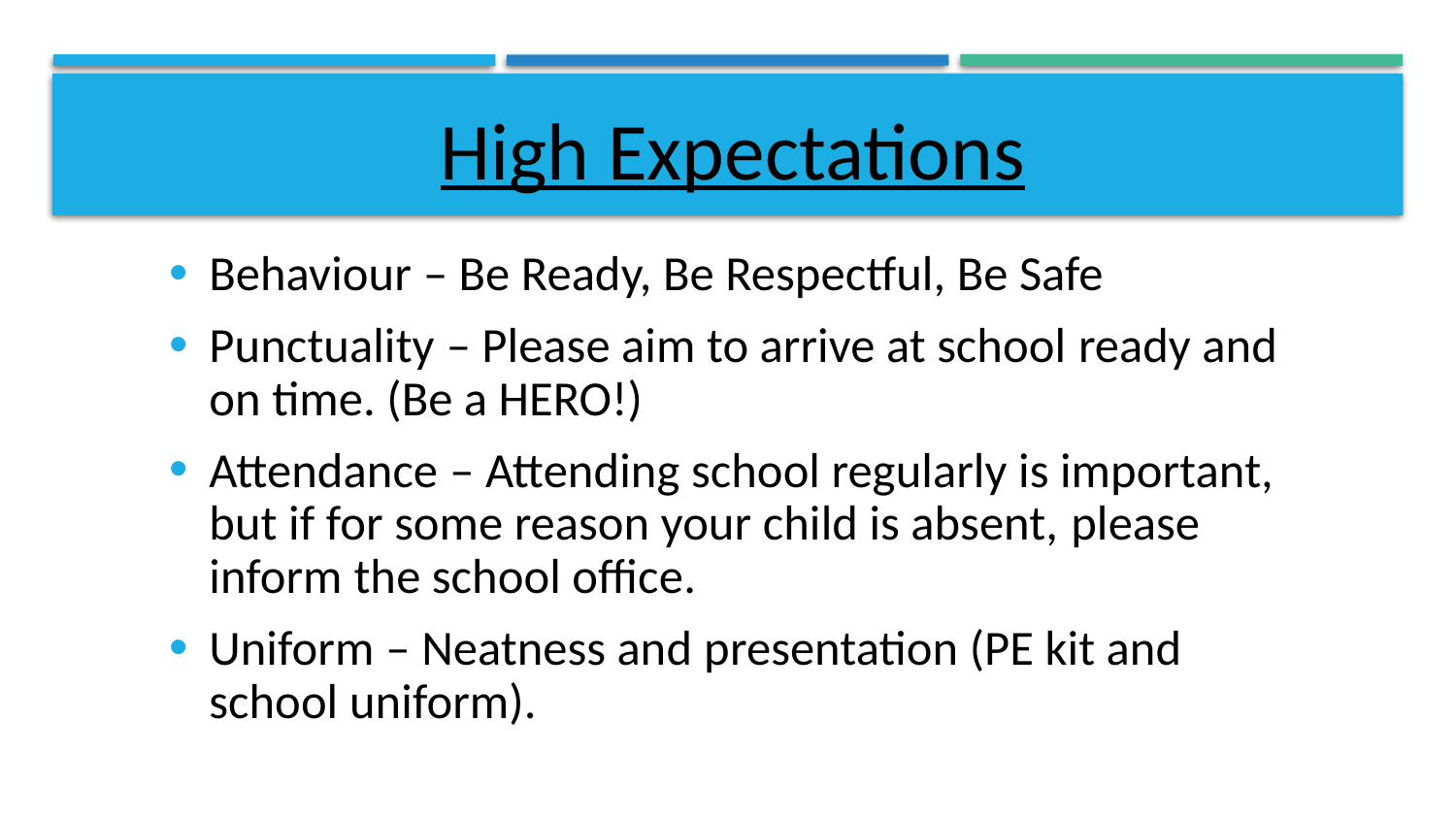

# High Expectations
Behaviour – Be Ready, Be Respectful, Be Safe
Punctuality – Please aim to arrive at school ready and on time. (Be a HERO!)
Attendance – Attending school regularly is important, but if for some reason your child is absent, please inform the school office.
Uniform – Neatness and presentation (PE kit and school uniform).